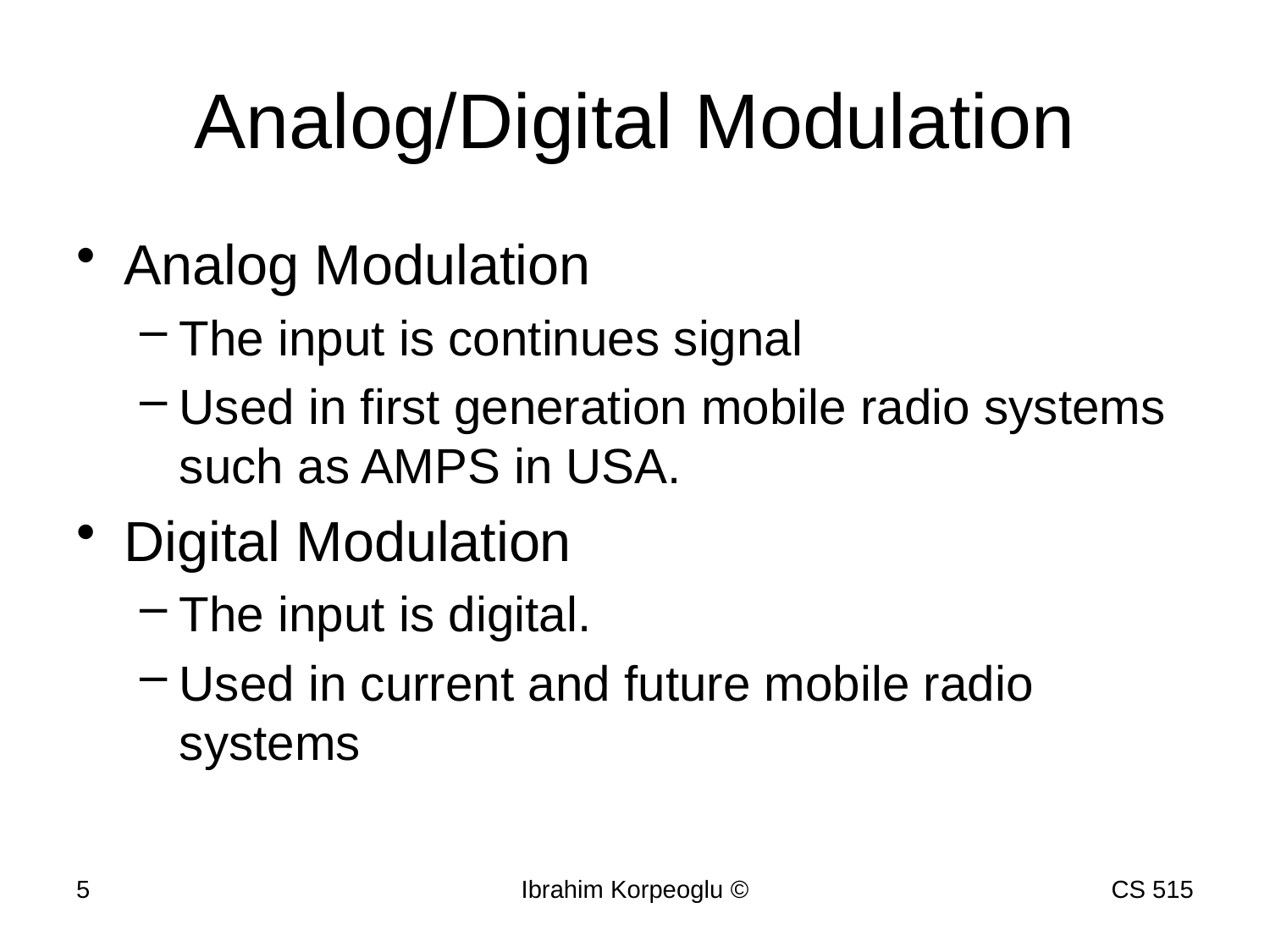

# Analog/Digital Modulation
Analog Modulation
The input is continues signal
Used in first generation mobile radio systems such as AMPS in USA.
Digital Modulation
The input is digital.
Used in current and future mobile radio systems
5
© Ibrahim Korpeoglu
CS 515